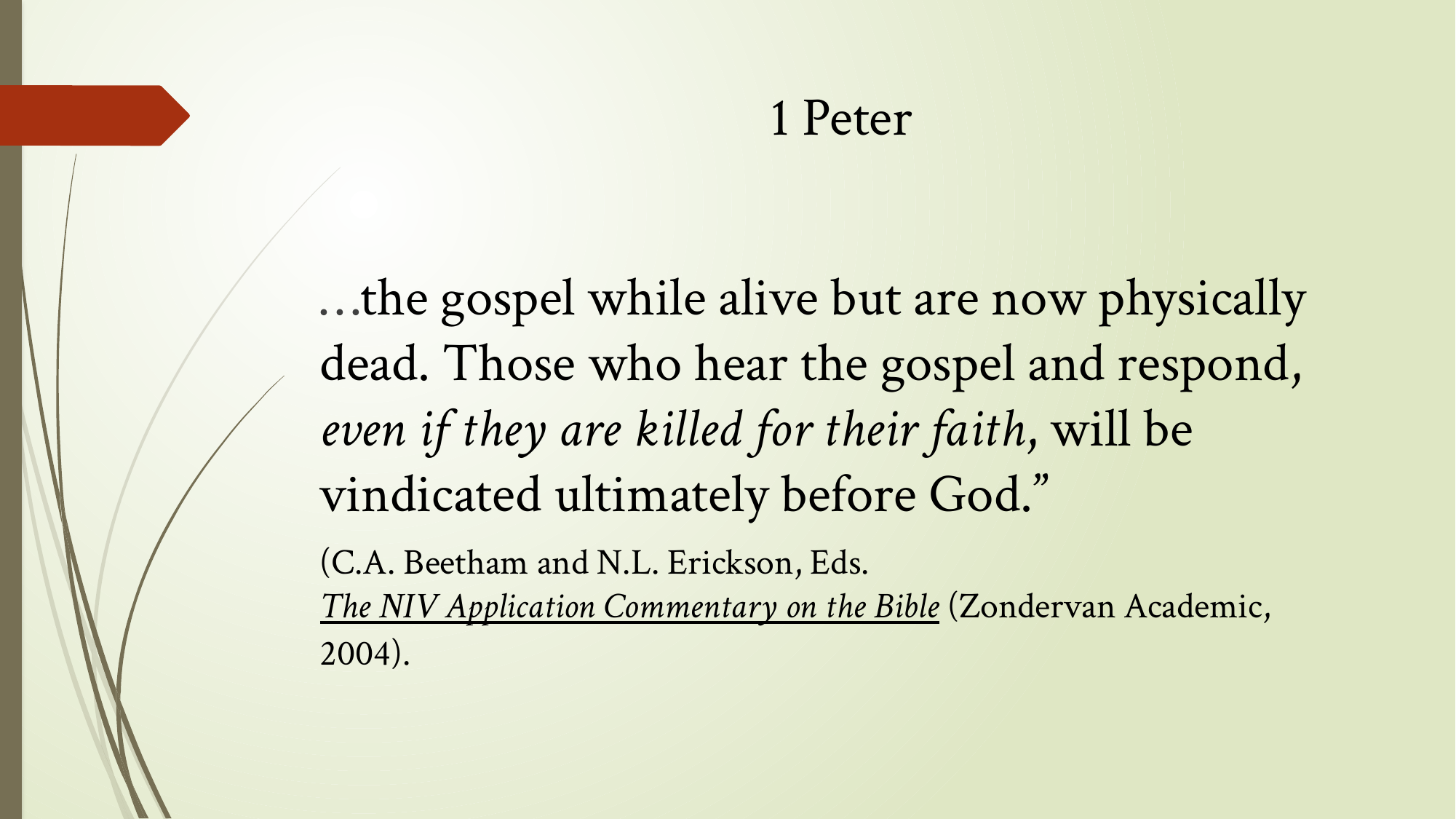

# 1 Peter
…the gospel while alive but are now physically dead. Those who hear the gospel and respond, even if they are killed for their faith, will be vindicated ultimately before God.”
(C.A. Beetham and N.L. Erickson, Eds. The NIV Application Commentary on the Bible (Zondervan Academic, 2004).